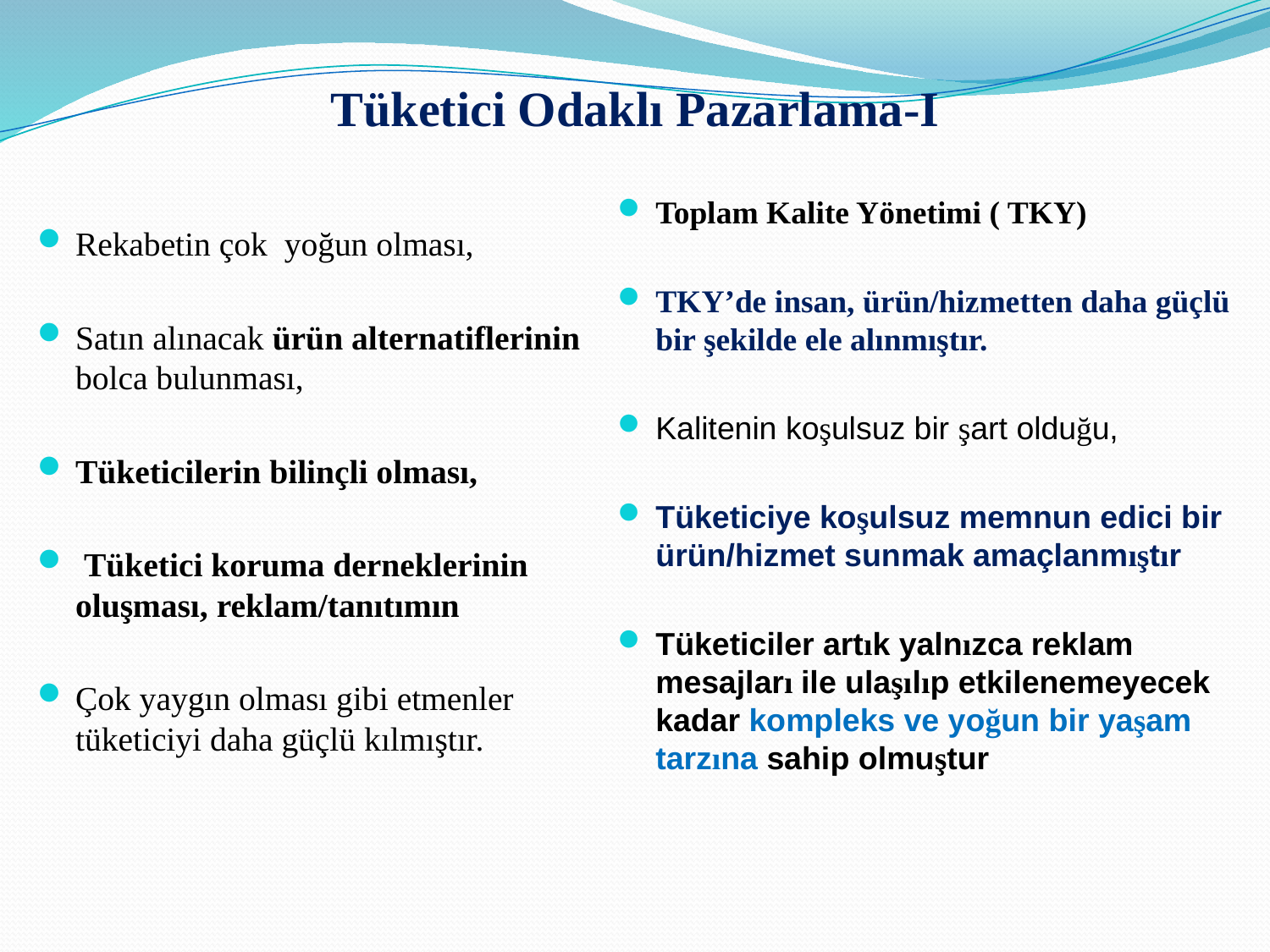

# Tüketici Odaklı Pazarlama-I

Rekabetin çok  yoğun olması,

Satın alınacak ürün alternatiflerinin bolca bulunması,

Tüketicilerin bilinçli olması,

 Tüketici koruma derneklerinin oluşması, reklam/tanıtımın

Çok yaygın olması gibi etmenler tüketiciyi daha güçlü kılmıştır.

Toplam Kalite Yönetimi ( TKY)

TKY’de insan, ürün/hizmetten daha güçlü bir şekilde ele alınmıştır.

Kalitenin koşulsuz bir şart olduğu,

Tüketiciye koşulsuz memnun edici bir ürün/hizmet sunmak amaçlanmıştır

Tüketiciler artık yalnızca reklam mesajları ile ulaşılıp etkilenemeyecek kadar kompleks ve yoğun bir yaşam tarzına sahip olmuştur